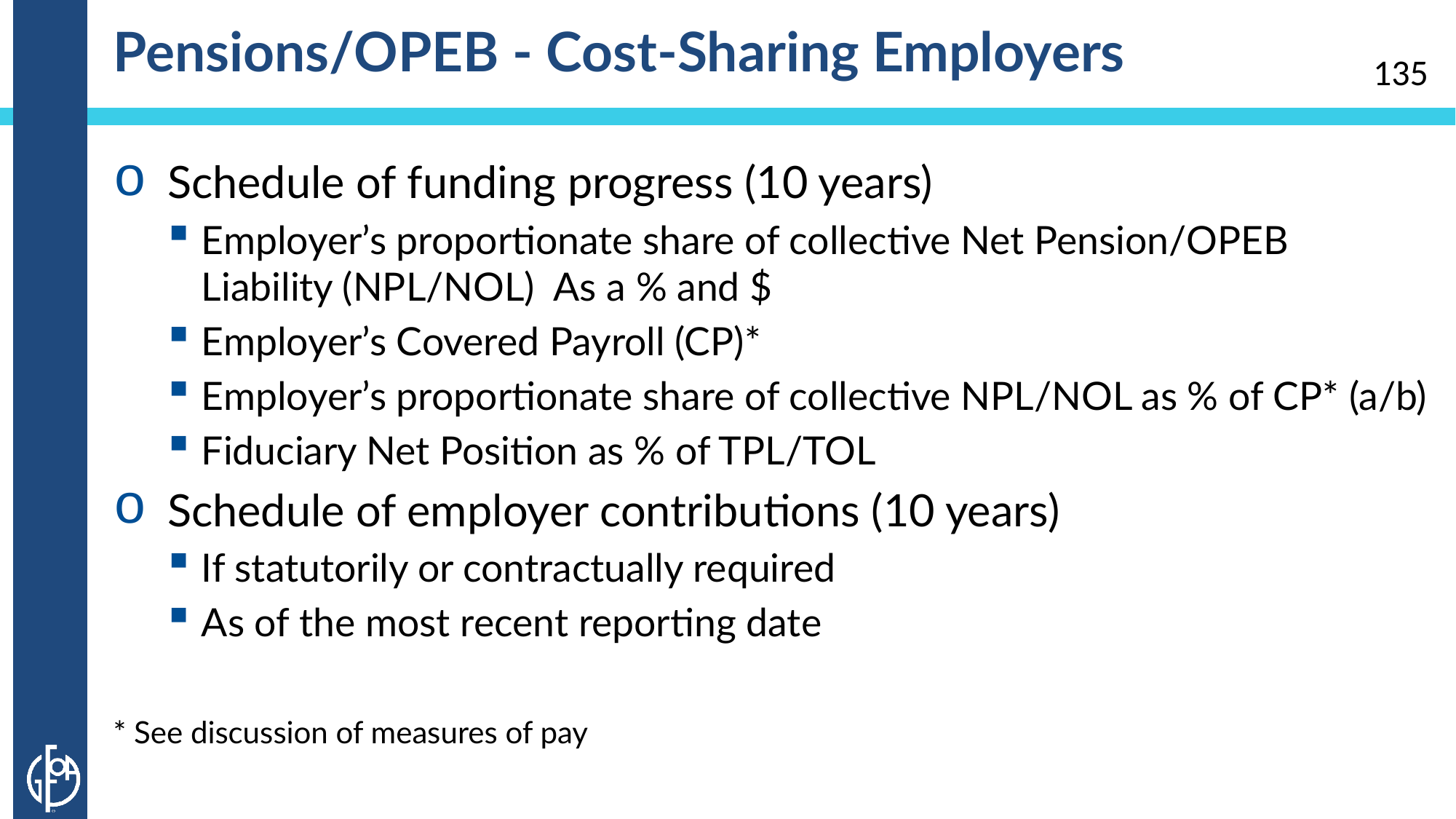

# Pensions/OPEB - Cost-Sharing Employers
135
Schedule of funding progress (10 years)
Employer’s proportionate share of collective Net Pension/OPEB Liability (NPL/NOL)  As a % and $
Employer’s Covered Payroll (CP)*
Employer’s proportionate share of collective NPL/NOL as % of CP* (a/b)
Fiduciary Net Position as % of TPL/TOL
Schedule of employer contributions (10 years)
If statutorily or contractually required
As of the most recent reporting date

* See discussion of measures of pay